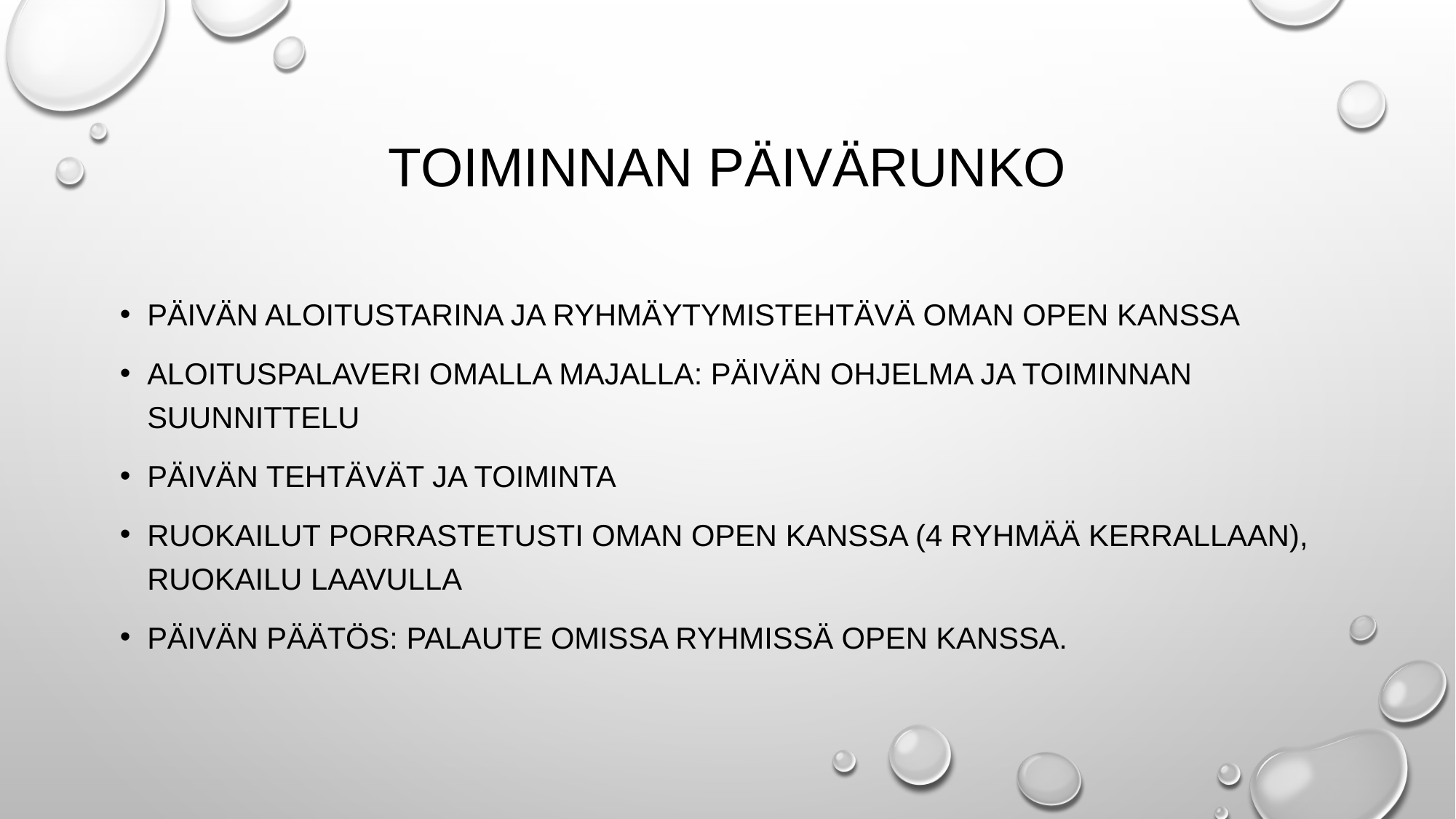

# Toiminnan päivärunko
Päivän aloitustarina ja ryhmäytymistehtävä oman open kanssa
Aloituspalaveri omalla majalla: päivän ohjelma ja toiminnan suunnittelu
Päivän tehtävät ja toiminta
Ruokailut porrastetusti oman open kanssa (4 ryhmää kerrallaan), ruokailu laavulla
Päivän päätös: palaute omissa ryhmissä open kanssa.